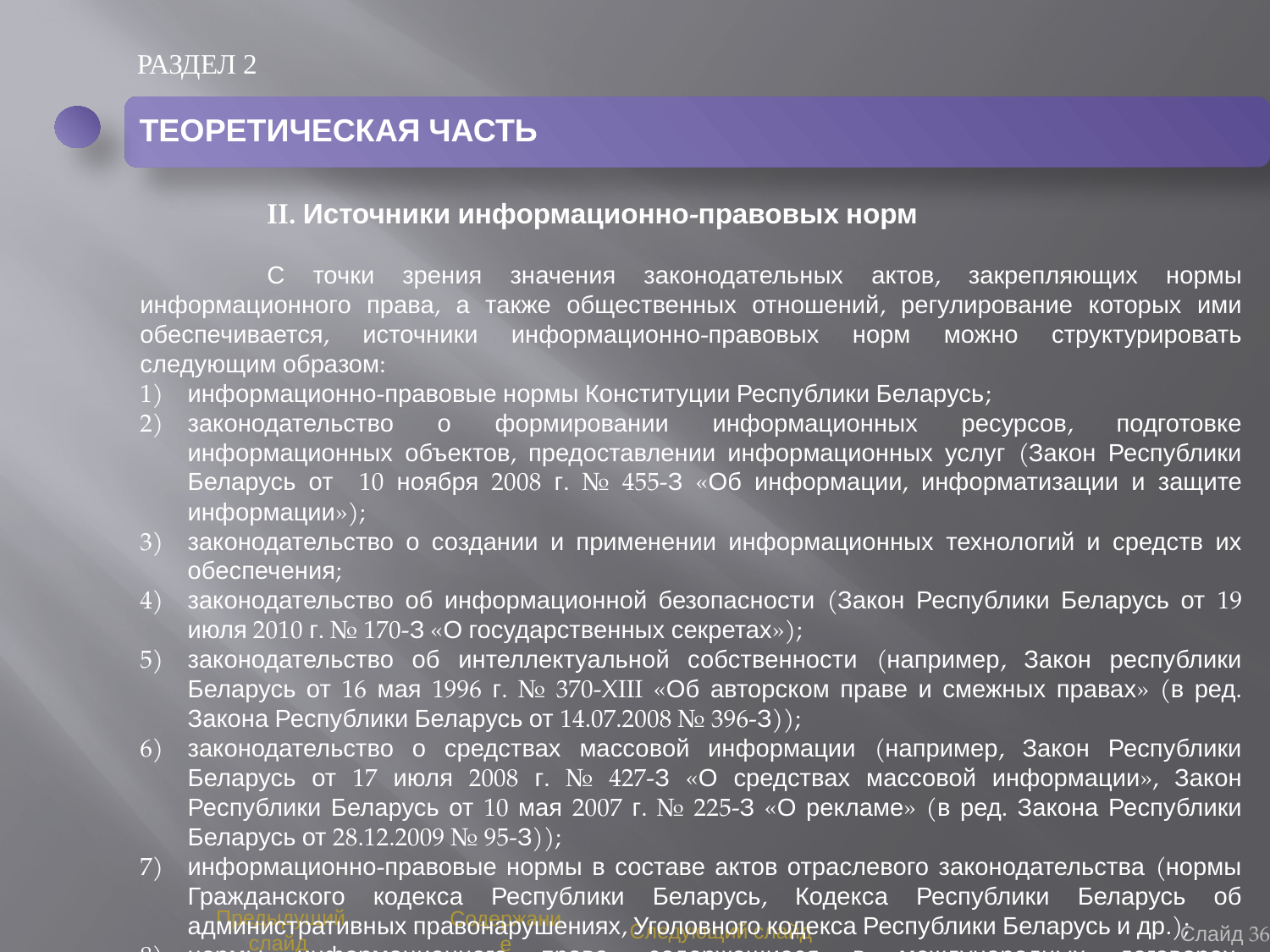

РАЗДЕЛ 2

ТЕОРЕТИЧЕСКАЯ ЧАСТЬ

	II. Источники информационно-правовых норм

	С точки зрения значения законодательных актов, закрепляющих нормы информационного права, а также общественных отношений, регулирование которых ими обеспечивается, источники информационно-правовых норм можно структурировать следующим образом:
информационно-правовые нормы Конституции Республики Беларусь;
законодательство о формировании информационных ресурсов, подготовке информационных объектов, предоставлении информационных услуг (Закон Республики Беларусь от  10 ноября 2008 г. № 455-З «Об информации, информатизации и защите информации»);
законодательство о создании и применении информационных технологий и средств их обеспечения;
законодательство об информационной безопасности (Закон Республики Беларусь от 19 июля 2010 г. № 170-З «О государственных секретах»);
законодательство об интеллектуальной собственности (например, Закон республики Беларусь от 16 мая 1996 г. № 370-XIII «Об авторском праве и смежных правах» (в ред. Закона Республики Беларусь от 14.07.2008 № 396-З));
законодательство о средствах массовой информации (например, Закон Республики Беларусь от 17 июля 2008 г. № 427-З «О средствах массовой информации», Закон Республики Беларусь от 10 мая 2007 г. № 225-З «О рекламе» (в ред. Закона Республики Беларусь от 28.12.2009 № 95-З));
информационно-правовые нормы в составе актов отраслевого законодательства (нормы Гражданского кодекса Республики Беларусь, Кодекса Республики Беларусь об административных правонарушениях, Уголовного кодекса Республики Беларусь и др.);
нормы информационного права, содержащиеся в международных договорах, ратифицированных Республикой Беларусь.
Слайд 36
Предыдущий слайд
Содержание
Следующий слайд